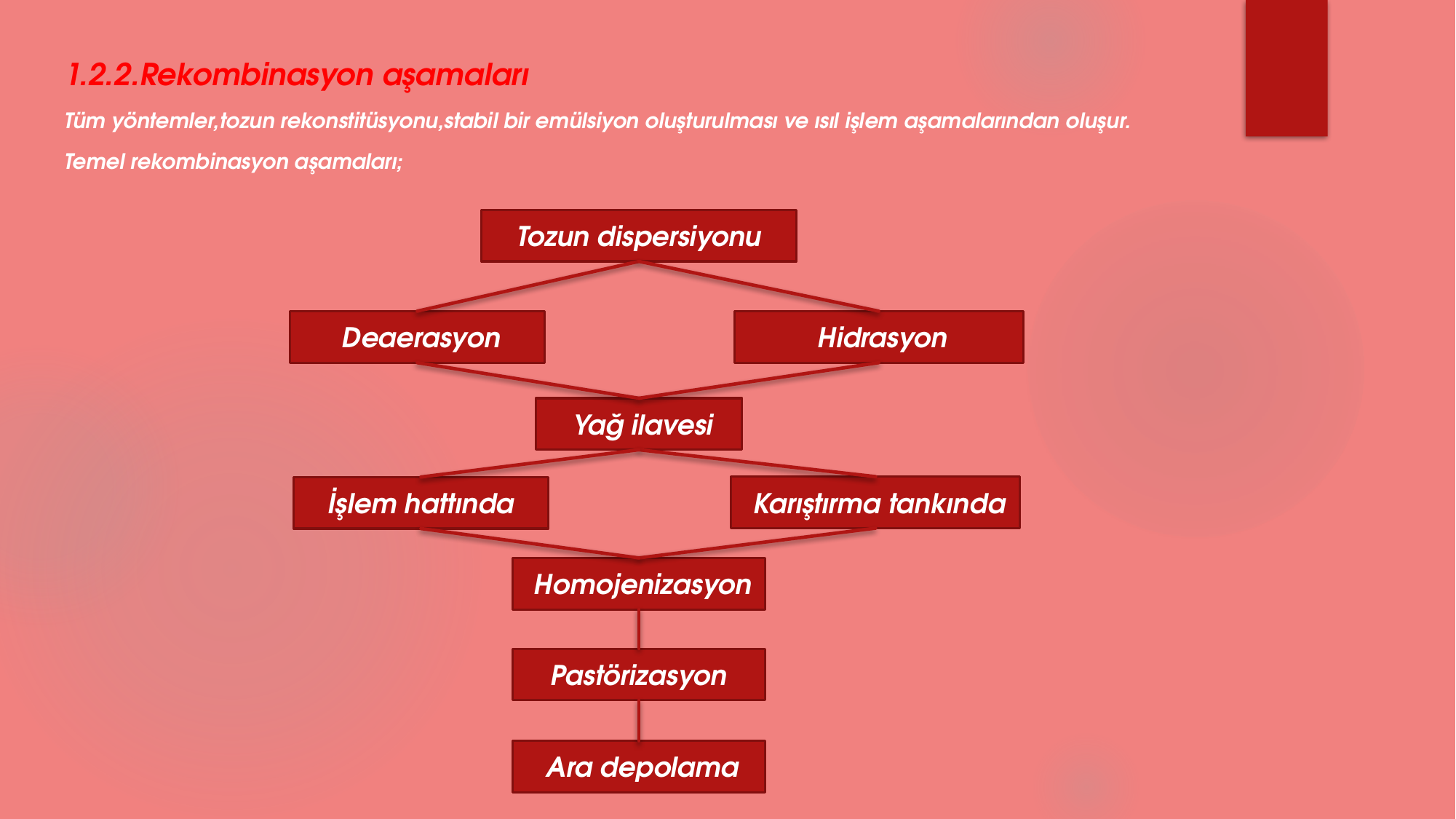

1.2.2.Rekombinasyon aşamaları
Tüm yöntemler,tozun rekonstitüsyonu,stabil bir emülsiyon oluşturulması ve ısıl işlem aşamalarından oluşur.
Temel rekombinasyon aşamaları;

Tozun dispersiyonu
 Deaerasyon
 Hidrasyon
 Yağ ilavesi
 Karıştırma tankında
İşlem hattında
 Homojenizasyon
Pastörizasyon
 Ara depolama